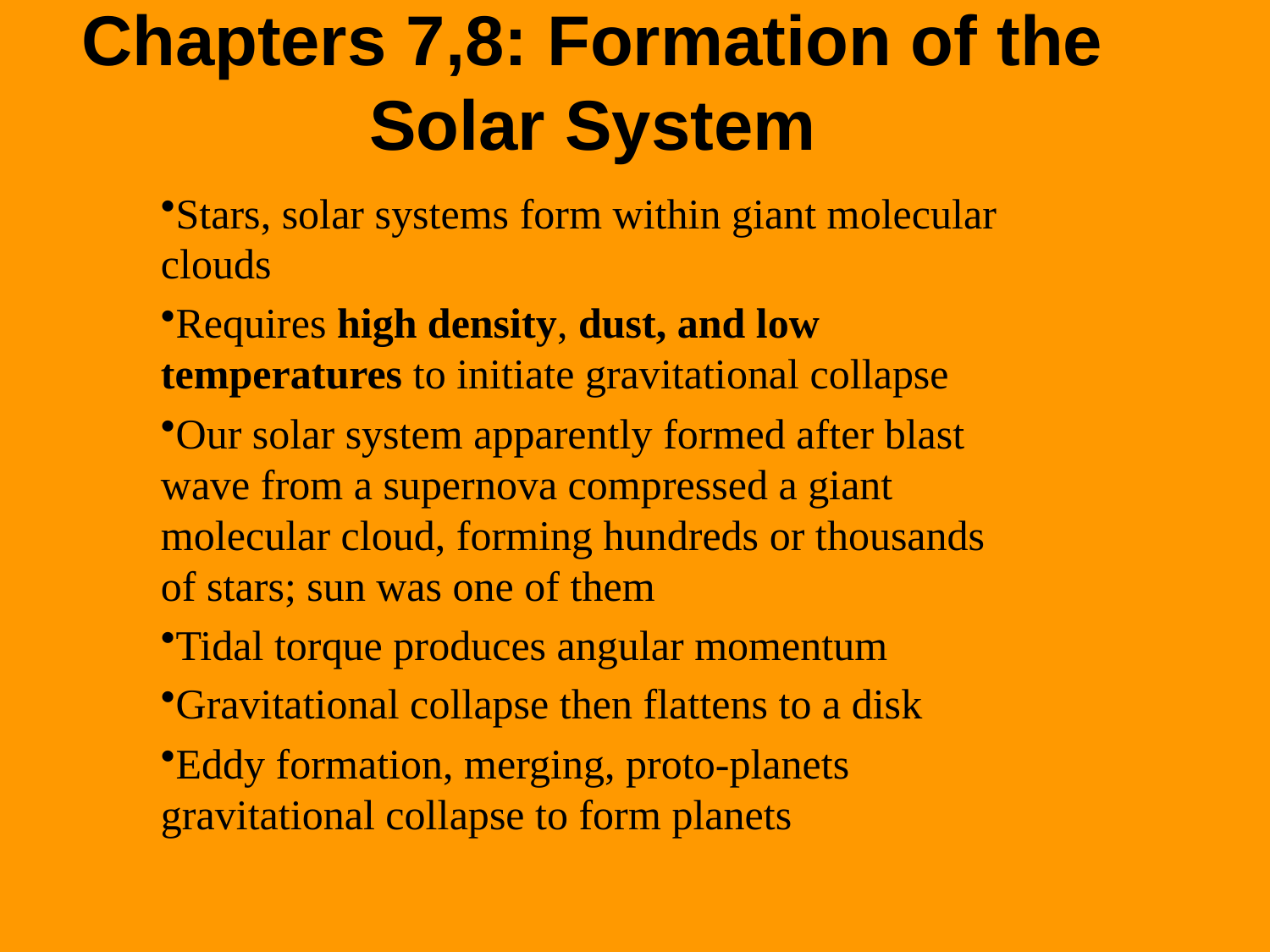

# Chapters 7,8: Formation of the Solar System
Stars, solar systems form within giant molecular clouds
Requires high density, dust, and low temperatures to initiate gravitational collapse
Our solar system apparently formed after blast wave from a supernova compressed a giant molecular cloud, forming hundreds or thousands of stars; sun was one of them
Tidal torque produces angular momentum
Gravitational collapse then flattens to a disk
Eddy formation, merging, proto-planets gravitational collapse to form planets